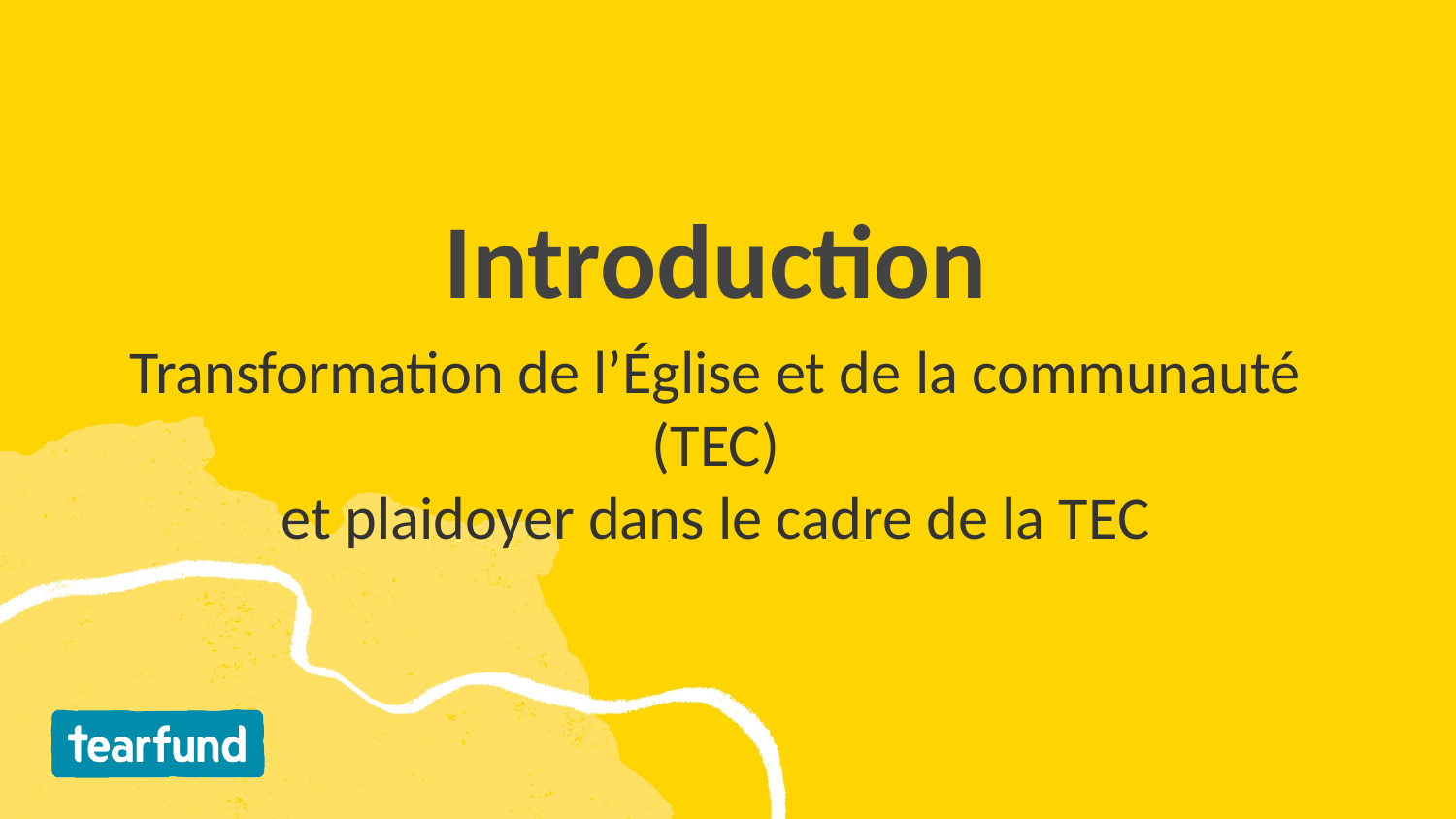

# Introduction
Transformation de l’Église et de la communauté (TEC)
et plaidoyer dans le cadre de la TEC